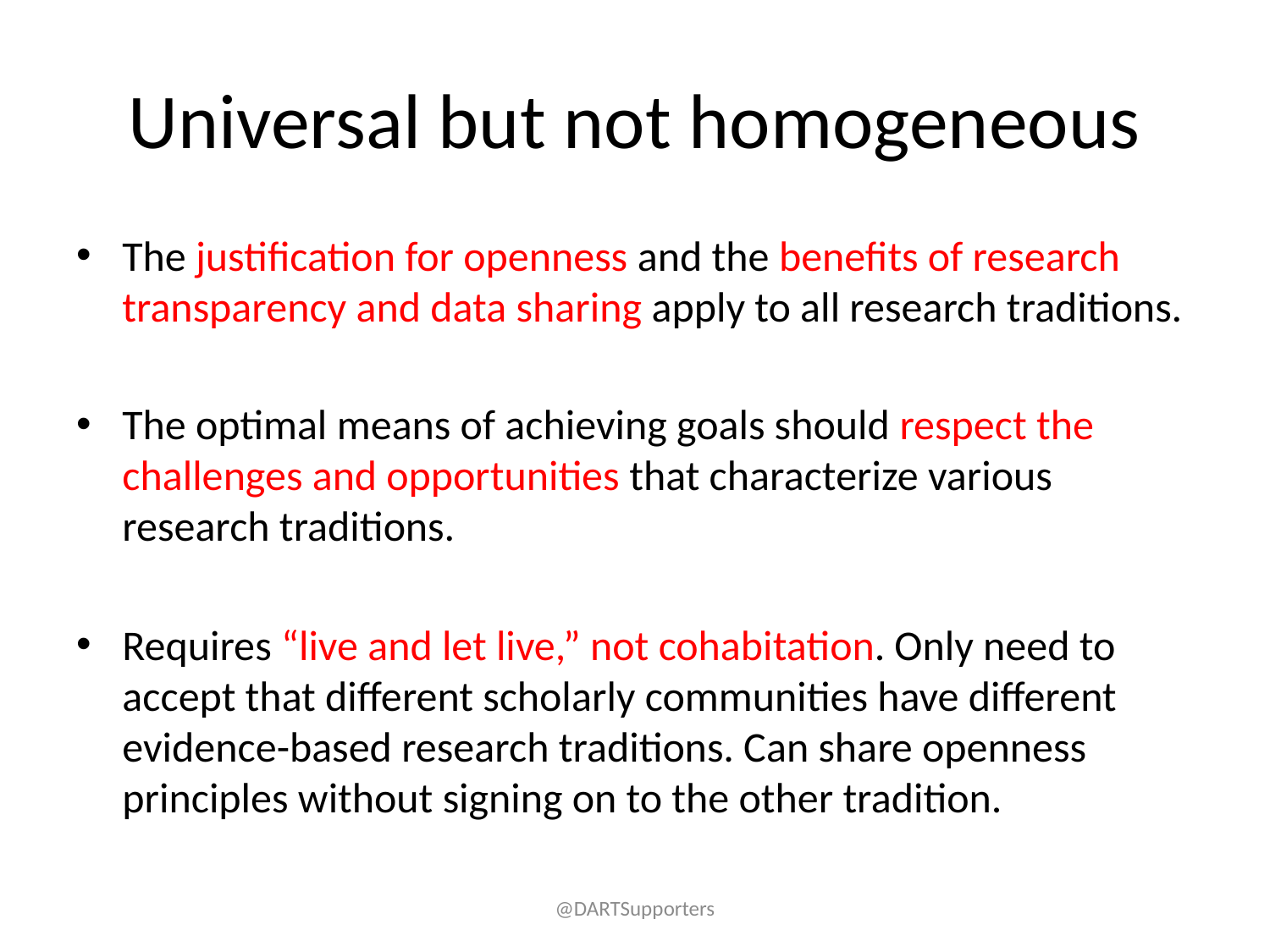

# Universal but not homogeneous
The justification for openness and the benefits of research transparency and data sharing apply to all research traditions.

The optimal means of achieving goals should respect the challenges and opportunities that characterize various research traditions.

Requires “live and let live,” not cohabitation. Only need to accept that different scholarly communities have different evidence-based research traditions. Can share openness principles without signing on to the other tradition.

@DARTSupporters